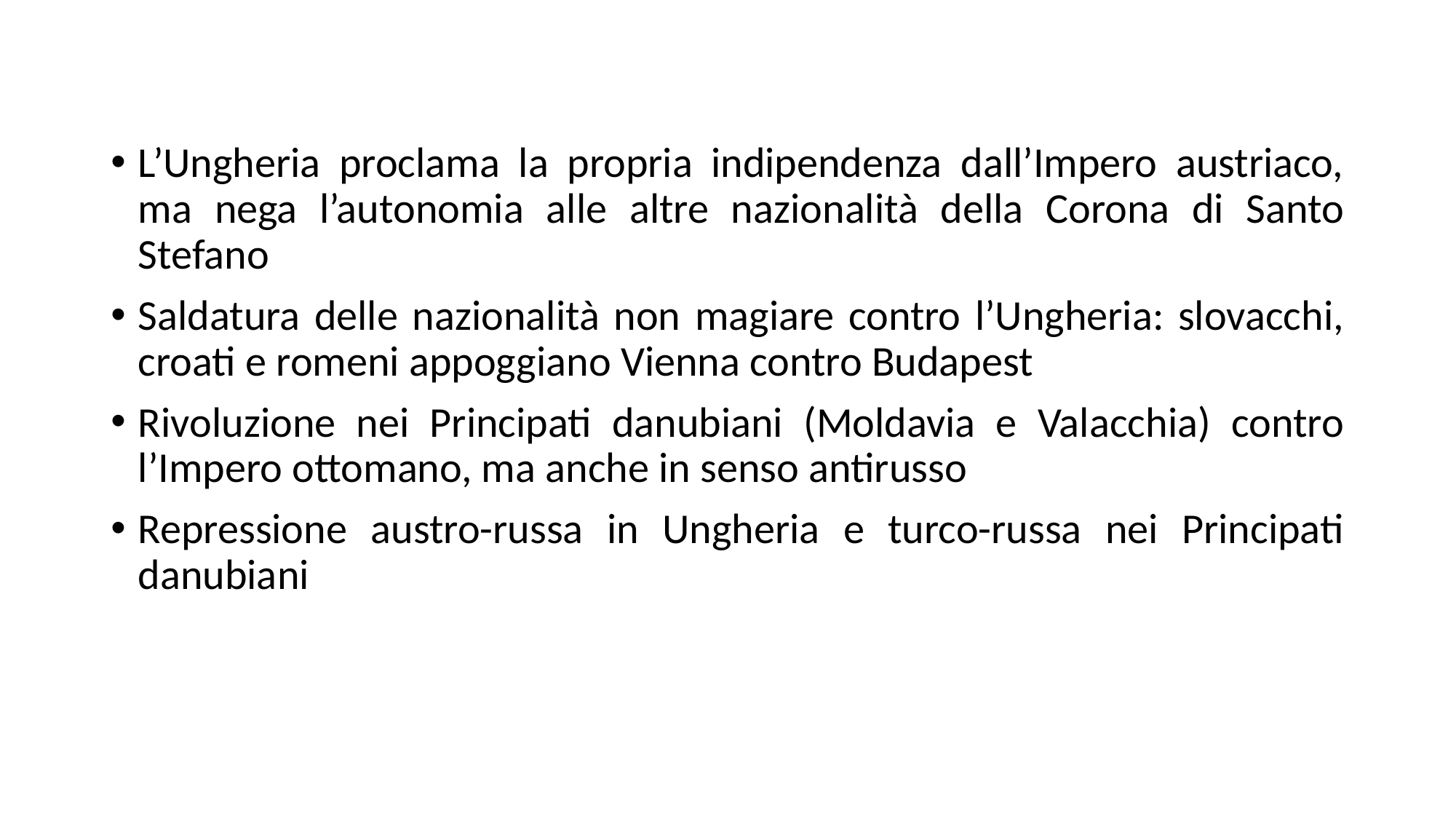

L’Ungheria proclama la propria indipendenza dall’Impero austriaco, ma nega l’autonomia alle altre nazionalità della Corona di Santo Stefano
Saldatura delle nazionalità non magiare contro l’Ungheria: slovacchi, croati e romeni appoggiano Vienna contro Budapest
Rivoluzione nei Principati danubiani (Moldavia e Valacchia) contro l’Impero ottomano, ma anche in senso antirusso
Repressione austro-russa in Ungheria e turco-russa nei Principati danubiani